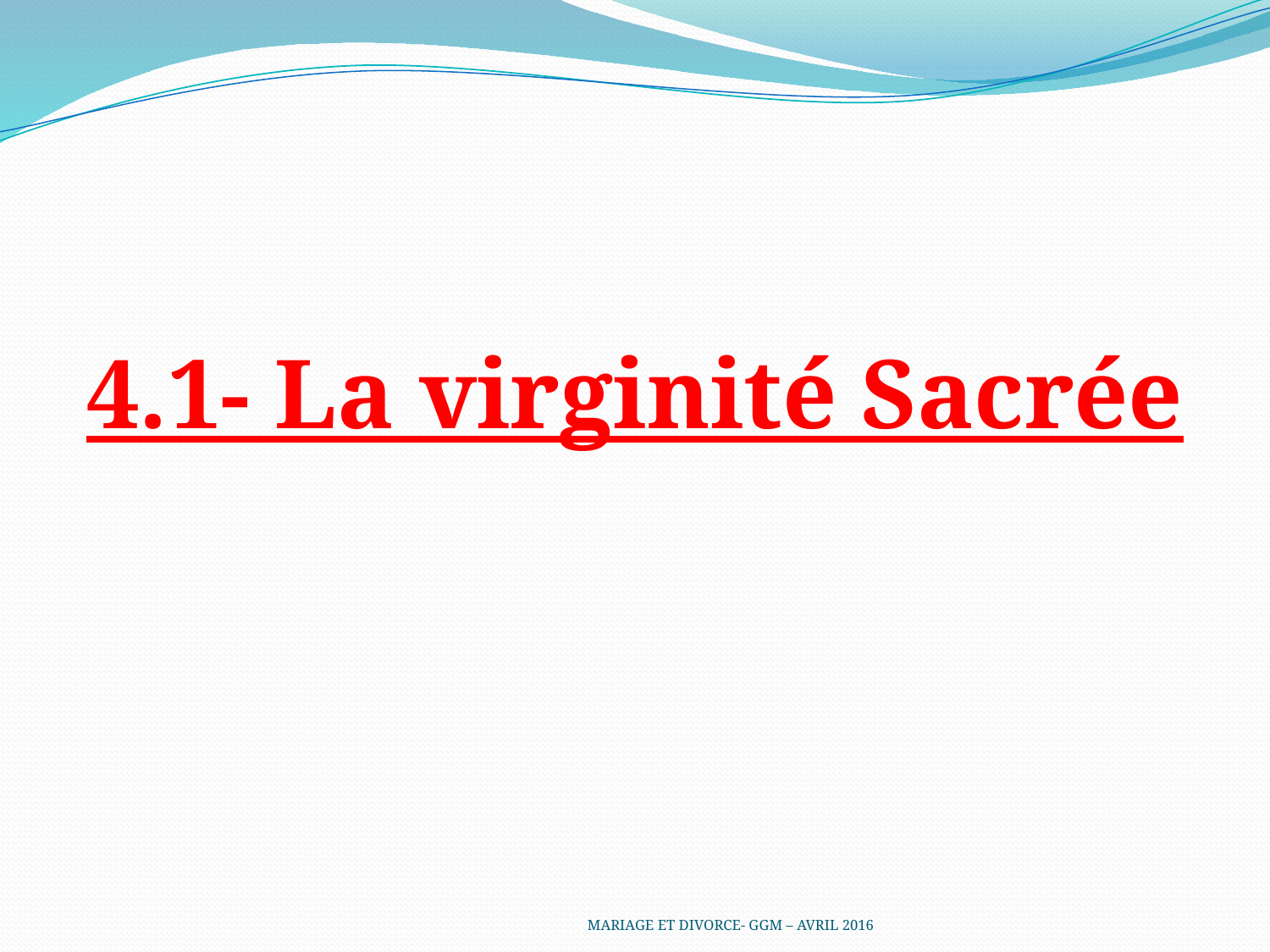

4.1- La virginité Sacrée

MARIAGE ET DIVORCE- GGM – AVRIL 2016